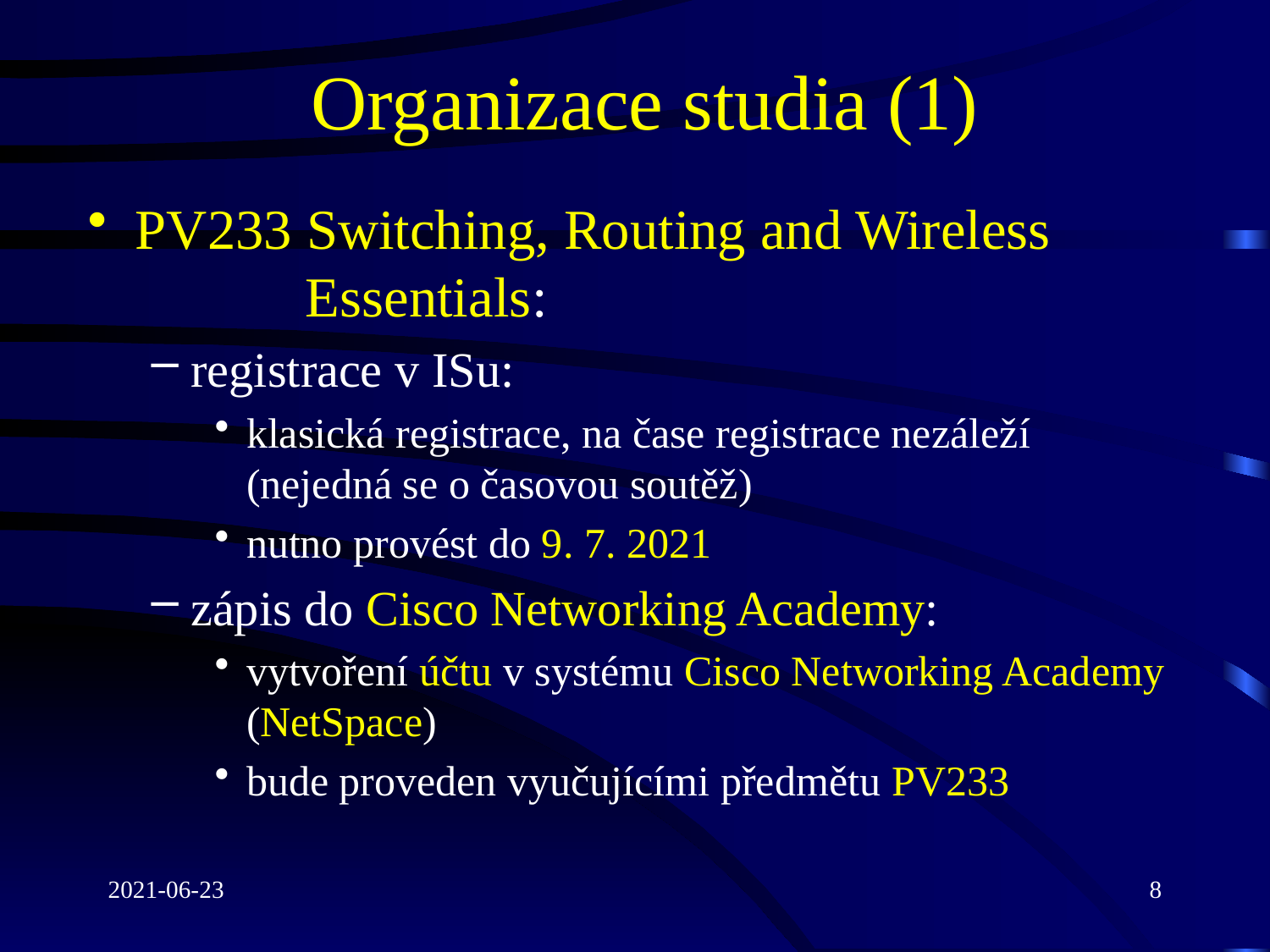

# Organizace studia (1)
PV233 Switching, Routing and Wireless
            Essentials:
registrace v ISu:
klasická registrace, na čase registrace nezáleží
(nejedná se o časovou soutěž)
nutno provést do 9. 7. 2021
zápis do Cisco Networking Academy:
vytvoření účtu v systému Cisco Networking Academy (NetSpace)
bude proveden vyučujícími předmětu PV233
2021-06-23
8